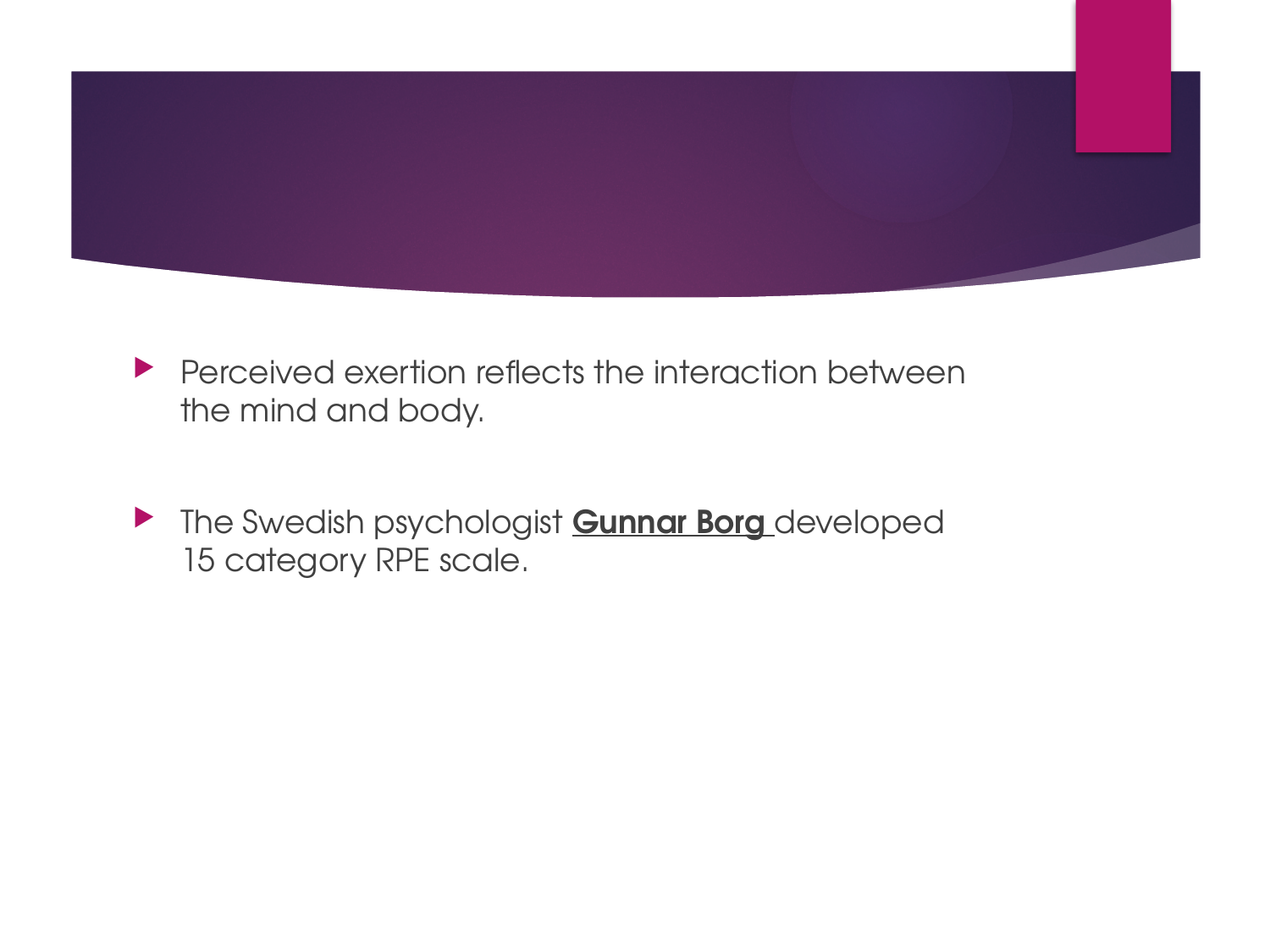

#
Perceived exertion reflects the interaction between the mind and body.

The Swedish psychologist Gunnar Borg developed 15 category RPE scale.